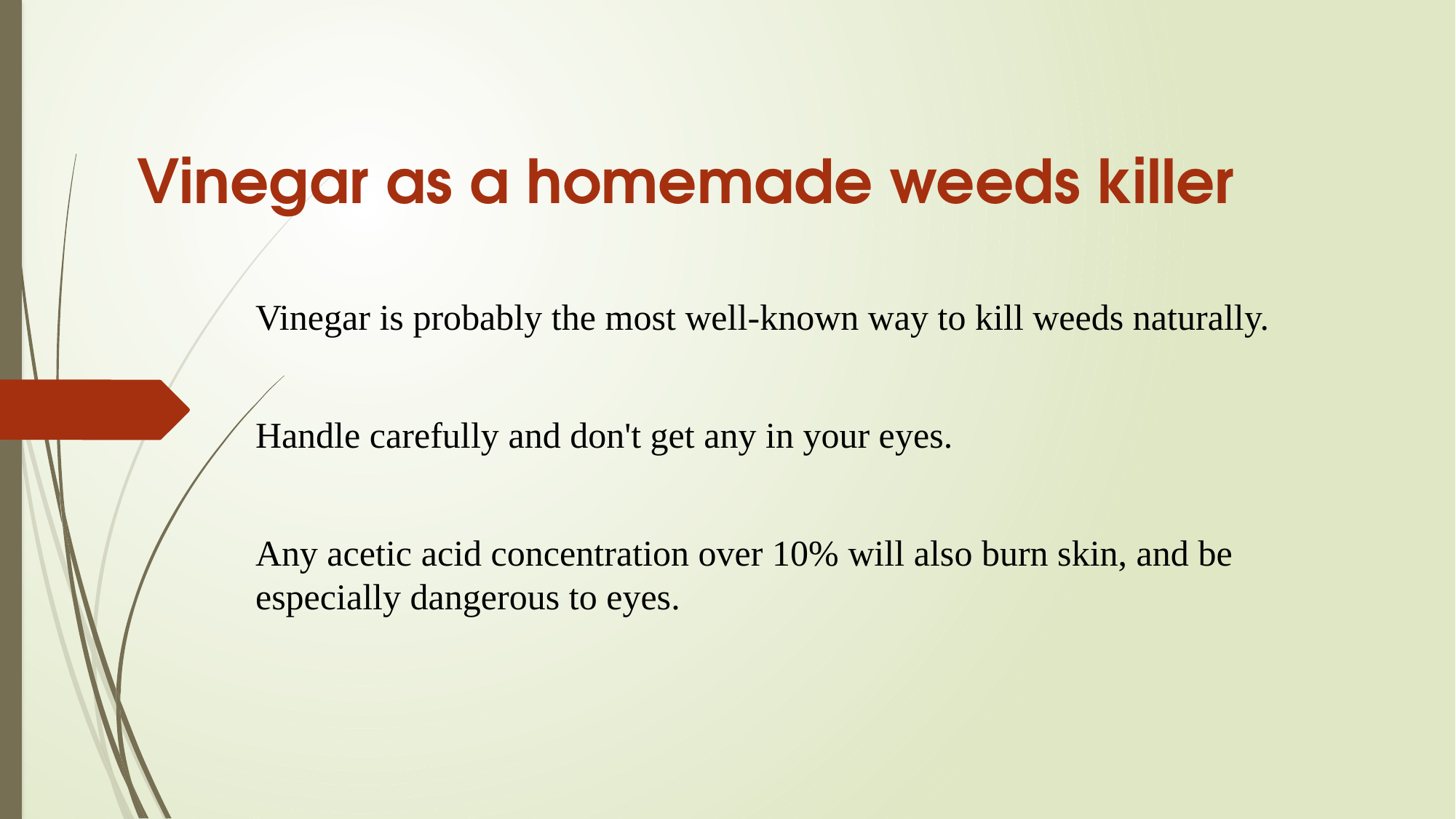

# Vinegar as a homemade weeds killer
Vinegar is probably the most well-known way to kill weeds naturally.

Handle carefully and don't get any in your eyes.

Any acetic acid concentration over 10% will also burn skin, and be especially dangerous to eyes.